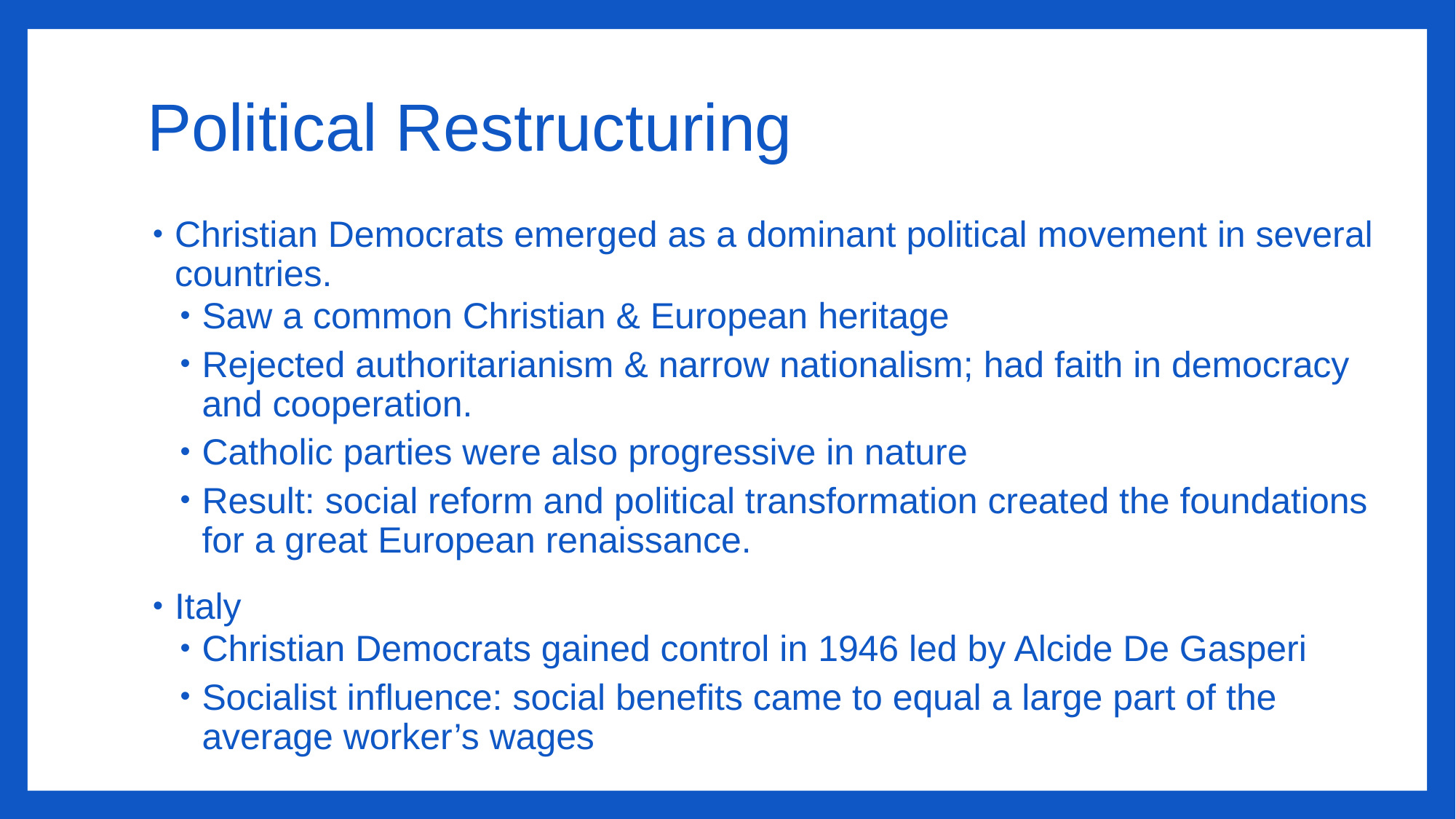

# Political Restructuring
Christian Democrats emerged as a dominant political movement in several countries.
Saw a common Christian & European heritage
Rejected authoritarianism & narrow nationalism; had faith in democracy and cooperation.
Catholic parties were also progressive in nature
Result: social reform and political transformation created the foundations for a great European renaissance.
Italy
Christian Democrats gained control in 1946 led by Alcide De Gasperi
Socialist influence: social benefits came to equal a large part of the average worker’s wages